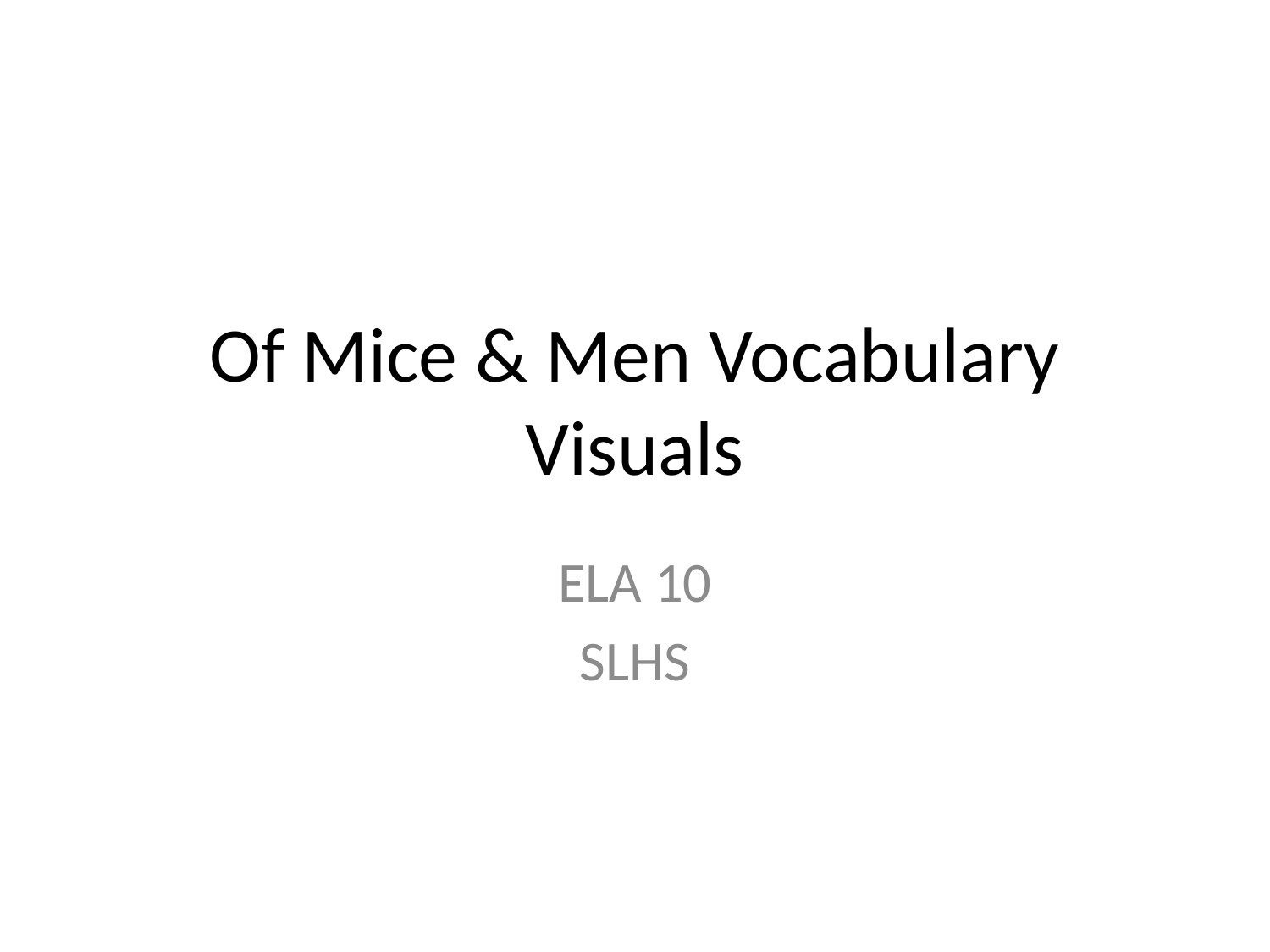

# Of Mice & Men Vocabulary Visuals
ELA 10
SLHS